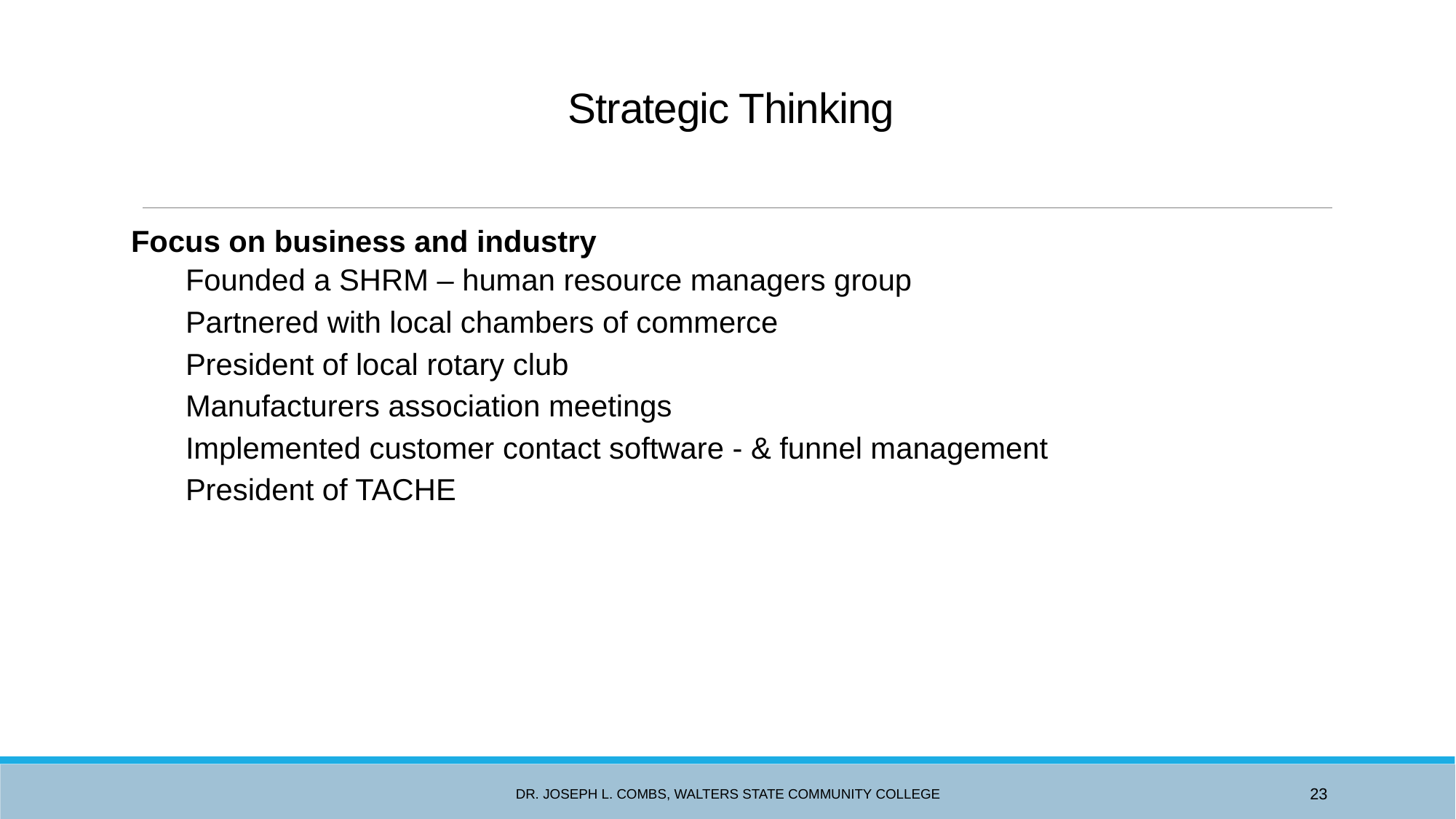

# Strategic Thinking
Focus on business and industry
Founded a SHRM – human resource managers group
Partnered with local chambers of commerce
President of local rotary club
Manufacturers association meetings
Implemented customer contact software - & funnel management
President of TACHE

Dr. Joseph L. Combs, Walters State Community College
23